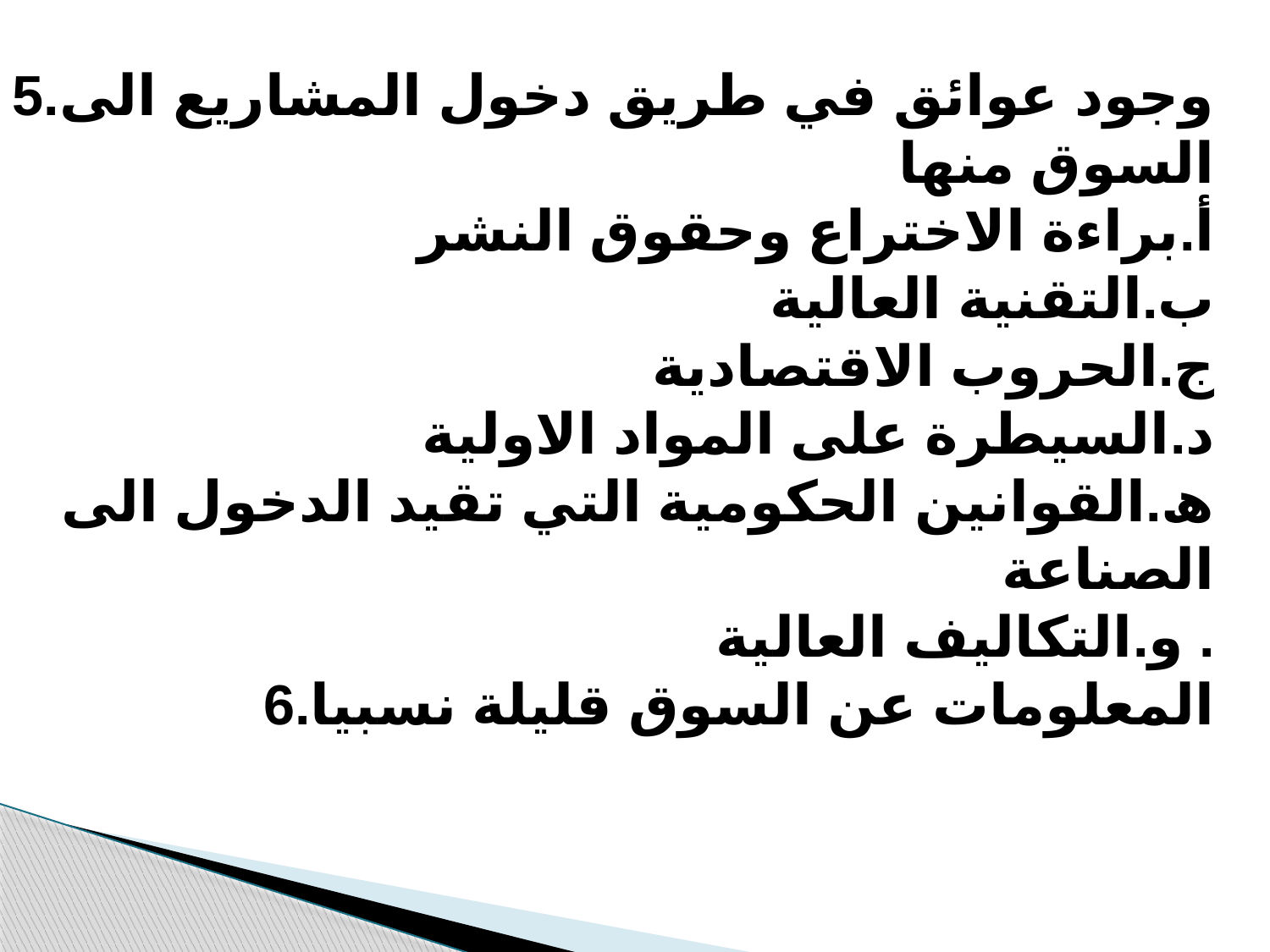

5.وجود عوائق في طريق دخول المشاريع الى السوق منها
أ.براءة الاختراع وحقوق النشر
ب.التقنية العالية
ج.الحروب الاقتصادية
د.السيطرة على المواد الاولية
ھ.القوانين الحكومية التي تقيد الدخول الى
الصناعة
و.التكاليف العالية .
6.المعلومات عن السوق قليلة نسبيا